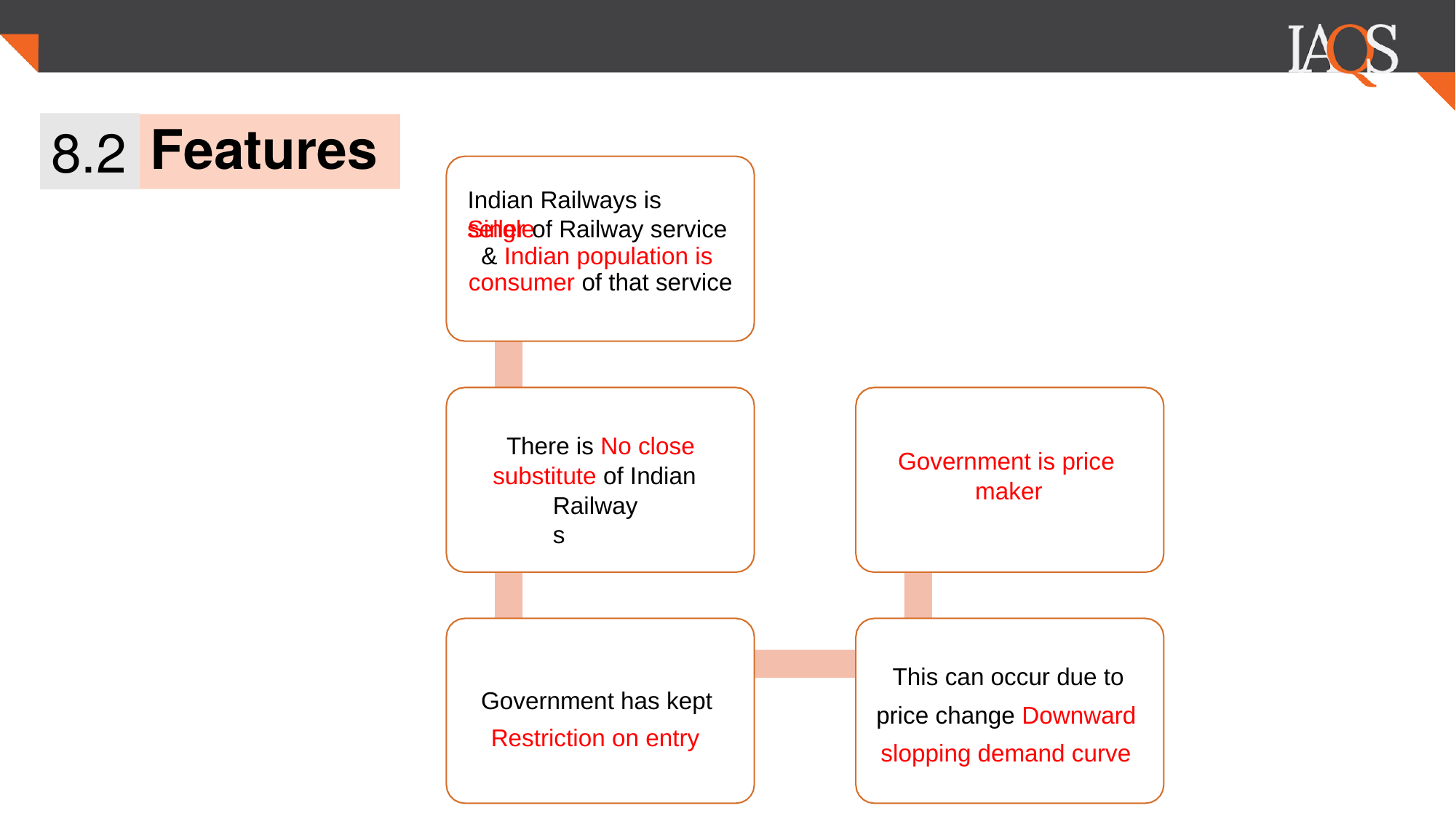

8.2
Features

Indian Railways is Single
seller of Railway service  & Indian population is  consumer of that service

There is No close

Government is price
substitute of Indian
maker
Railways

This can occur due to
Government has kept
Restriction on entry
price change Downward
slopping demand curve